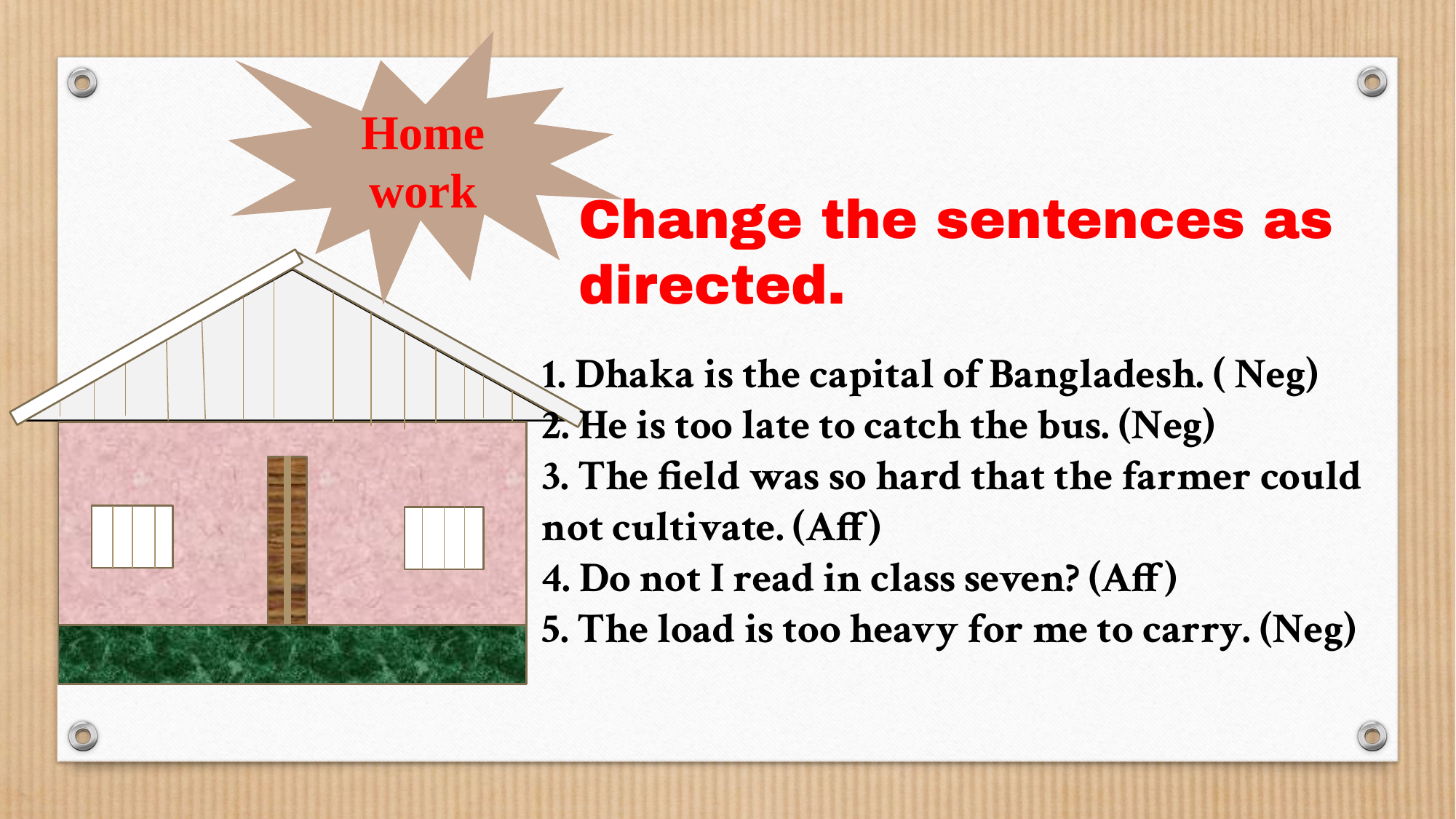

Home work

Change the sentences as directed.

1. Dhaka is the capital of Bangladesh. ( Neg)
2. He is too late to catch the bus. (Neg)
3. The field was so hard that the farmer could not cultivate. (Aff)
4. Do not I read in class seven? (Aff)
5. The load is too heavy for me to carry. (Neg)